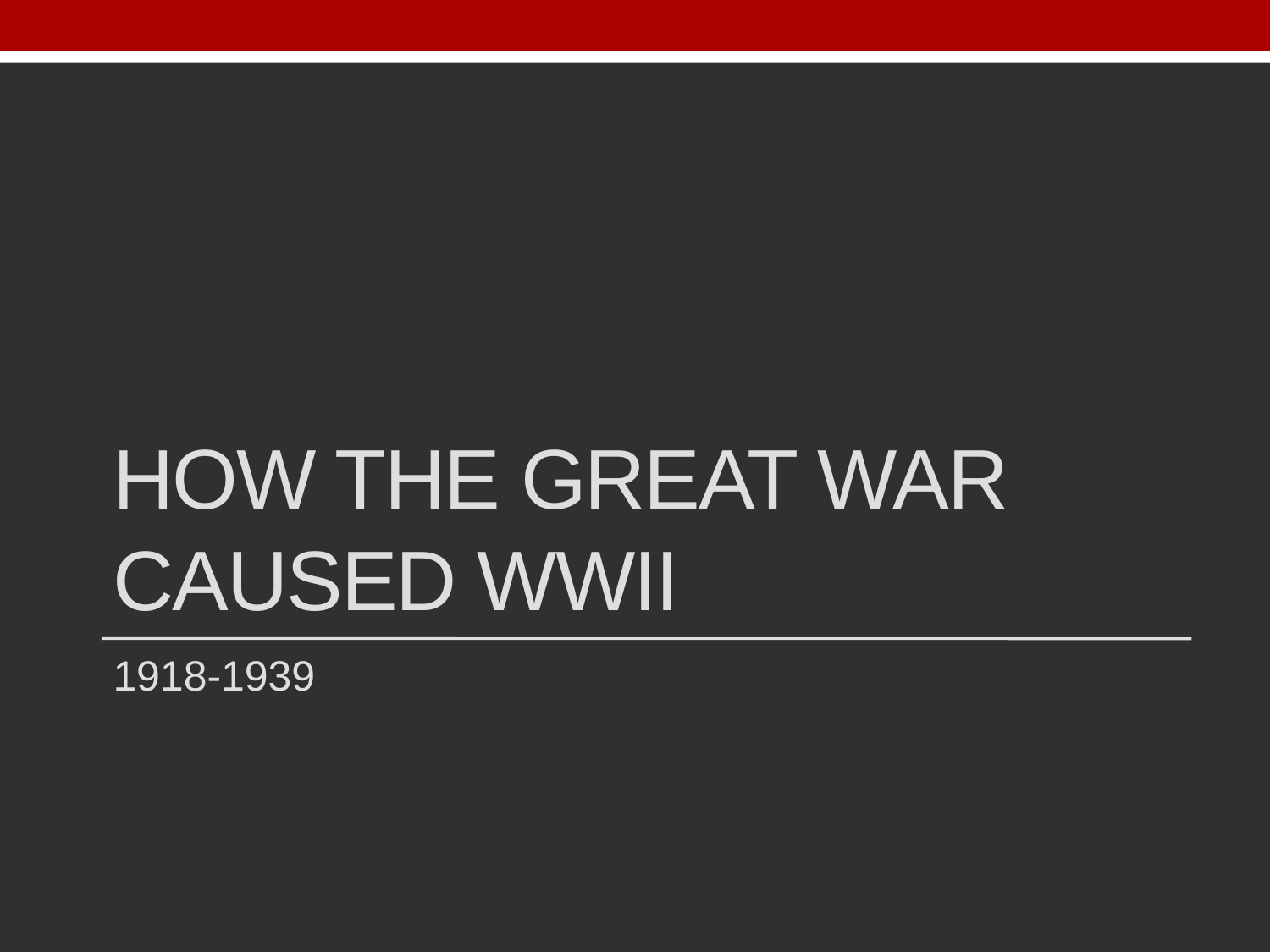

# How The Great War Caused WWII
1918-1939